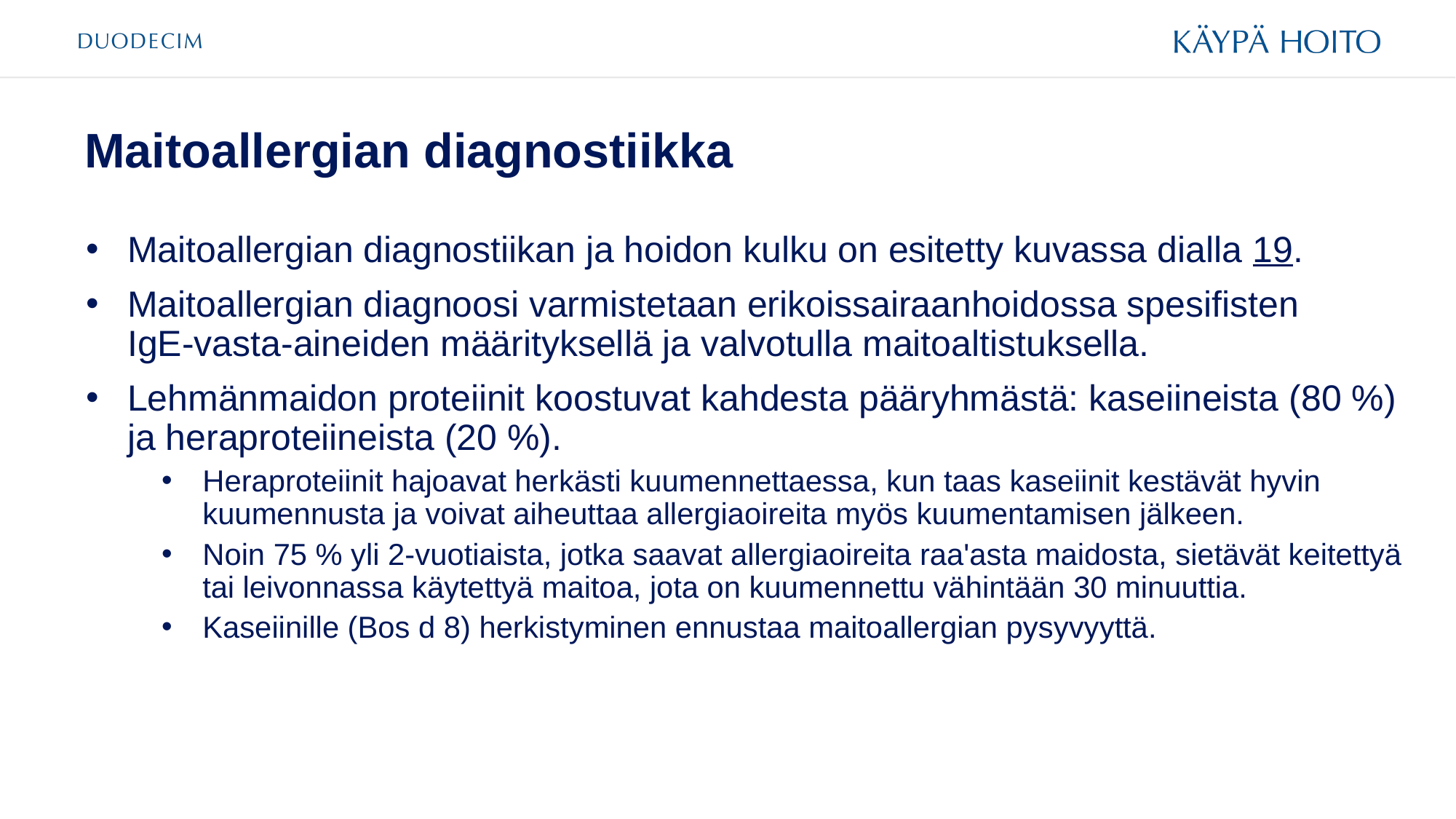

# Maitoallergian diagnostiikka
Maitoallergian diagnostiikan ja hoidon kulku on esitetty kuvassa dialla 19.
Maitoallergian diagnoosi varmistetaan erikoissairaanhoidossa spesifisten
IgE-vasta-aineiden määrityksellä ja valvotulla maitoaltistuksella.
Lehmänmaidon proteiinit koostuvat kahdesta pääryhmästä: kaseiineista (80 %) ja heraproteiineista (20 %).
Heraproteiinit hajoavat herkästi kuumennettaessa, kun taas kaseiinit kestävät hyvin kuumennusta ja voivat aiheuttaa allergiaoireita myös kuumentamisen jälkeen.
Noin 75 % yli 2-vuotiaista, jotka saavat allergiaoireita raa'asta maidosta, sietävät keitettyä tai leivonnassa käytettyä maitoa, jota on kuumennettu vähintään 30 minuuttia.
Kaseiinille (Bos d 8) herkistyminen ennustaa maitoallergian pysyvyyttä.